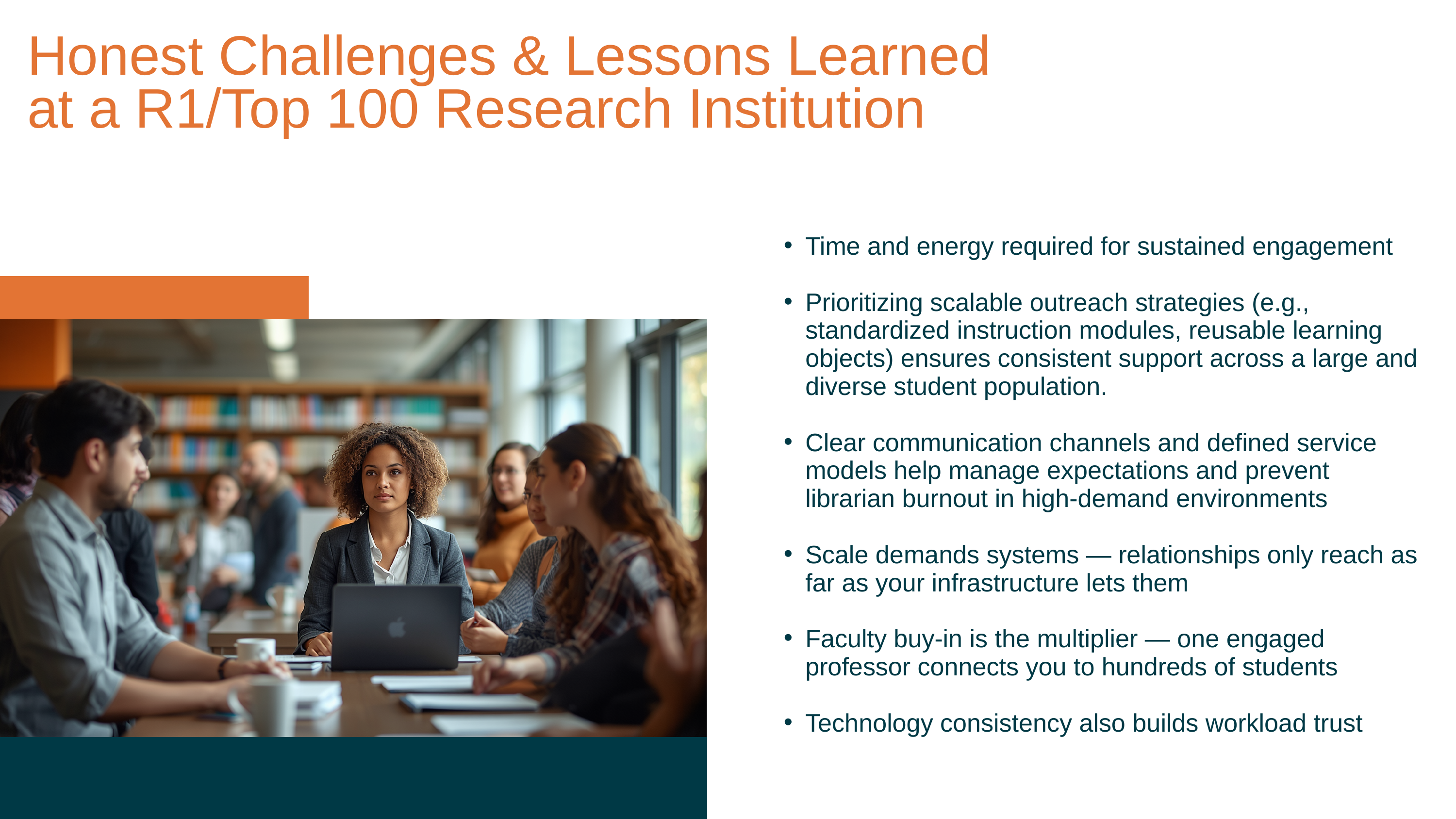

Honest Challenges & Lessons Learned at a R1/Top 100 Research Institution
Time and energy required for sustained engagement

Prioritizing scalable outreach strategies (e.g., standardized instruction modules, reusable learning objects) ensures consistent support across a large and diverse student population.

Clear communication channels and defined service models help manage expectations and prevent librarian burnout in high-demand environments

Scale demands systems — relationships only reach as far as your infrastructure lets them

Faculty buy-in is the multiplier — one engaged professor connects you to hundreds of students

Technology consistency also builds workload trust